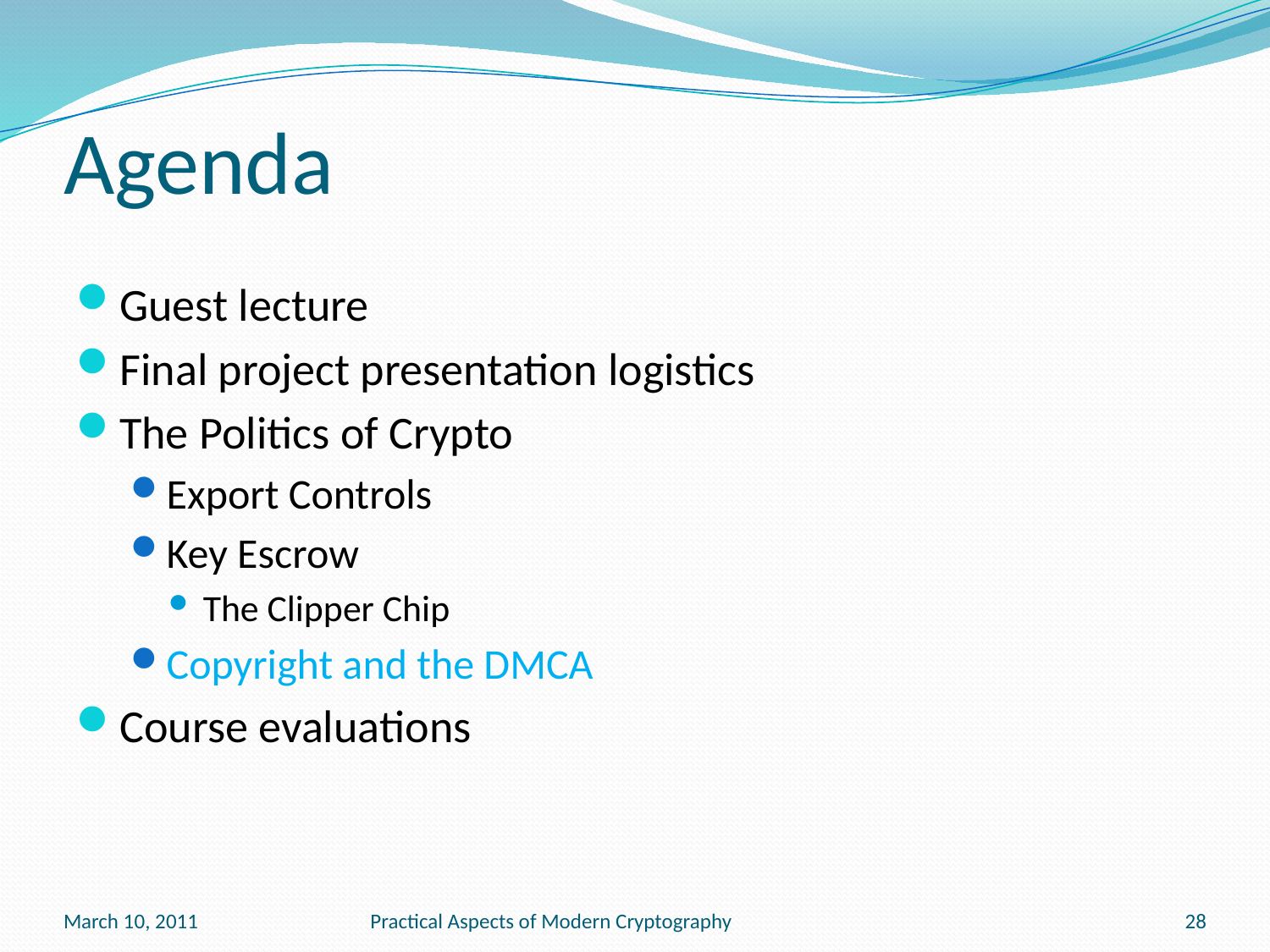

# Agenda
Guest lecture
Final project presentation logistics
The Politics of Crypto
Export Controls
Key Escrow
The Clipper Chip
Copyright and the DMCA
Course evaluations

March 10, 2011
Practical Aspects of Modern Cryptography
28